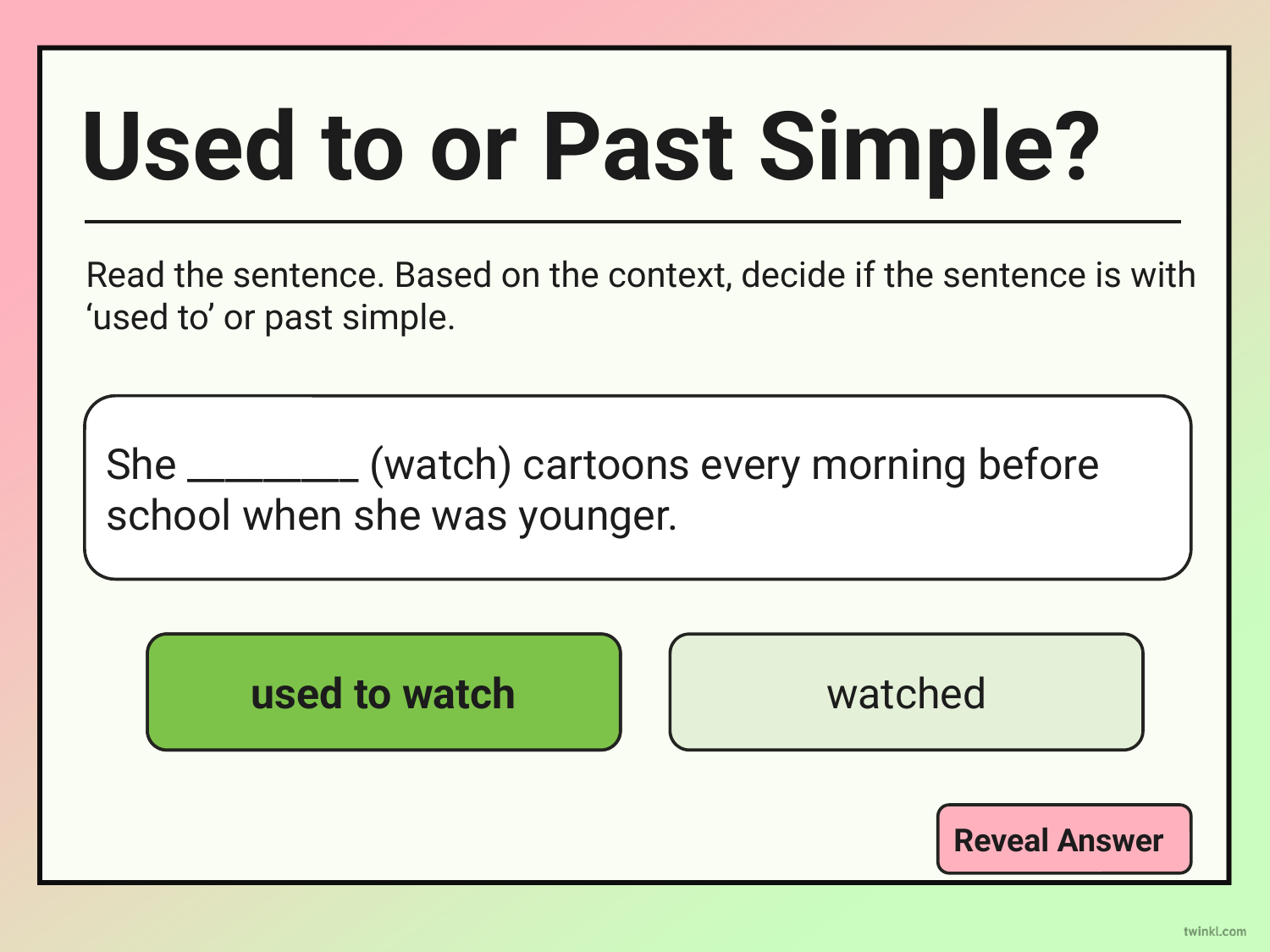

Used to or Past Simple?
Read the sentence. Based on the context, decide if the sentence is with ‘used to’ or past simple.
She _________ (watch) cartoons every morning before school when she was younger.
used to watch
used to watch
watched
Reveal Answer